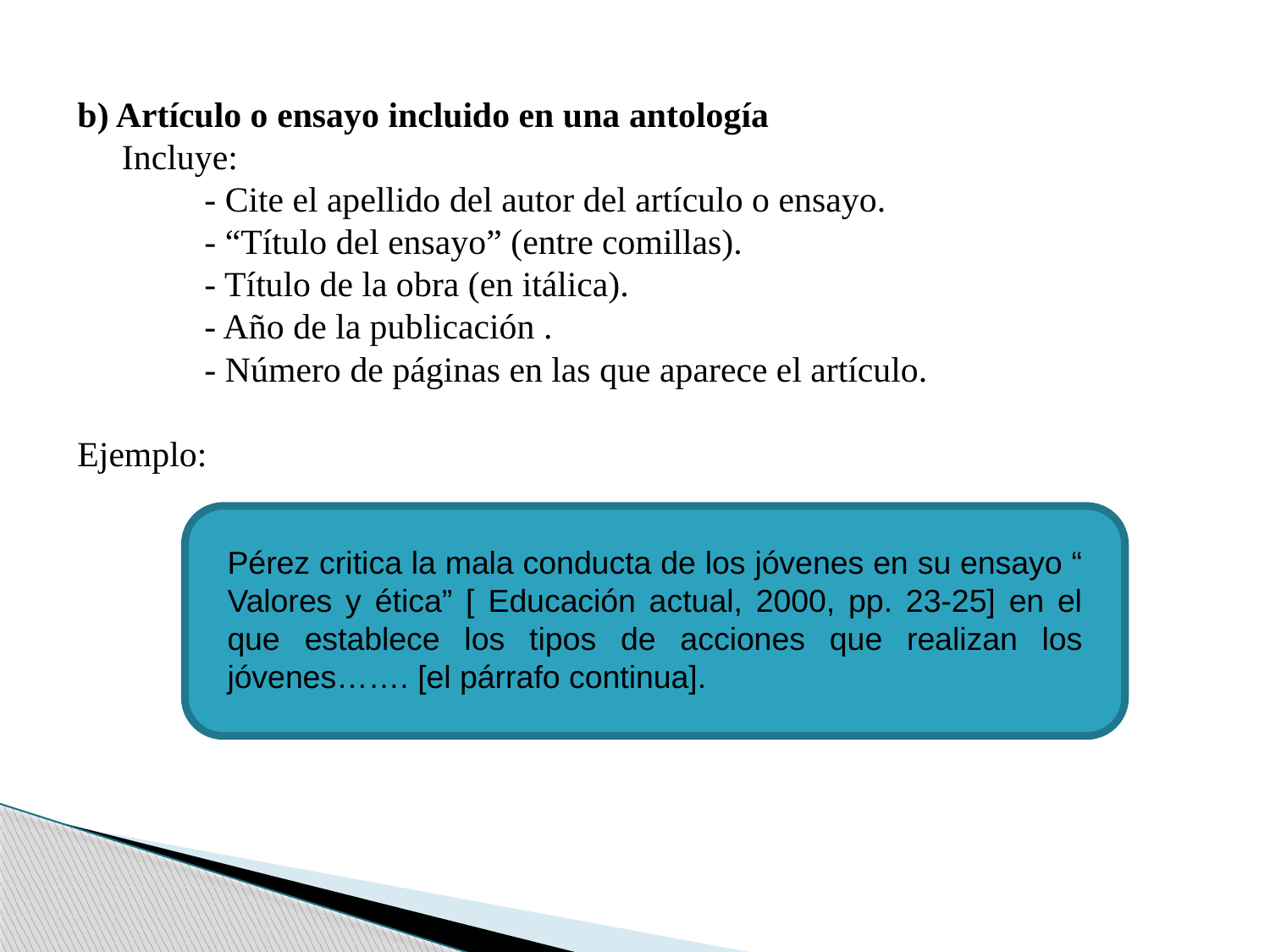

b) Artículo o ensayo incluido en una antología
     Incluye:
	- Cite el apellido del autor del artículo o ensayo.
	- “Título del ensayo” (entre comillas).
	- Título de la obra (en itálica).
	- Año de la publicación .
	- Número de páginas en las que aparece el artículo.

Ejemplo:

Pérez critica la mala conducta de los jóvenes en su ensayo “ Valores y ética” [ Educación actual, 2000, pp. 23-25] en el que establece los tipos de acciones que realizan los jóvenes……. [el párrafo continua].